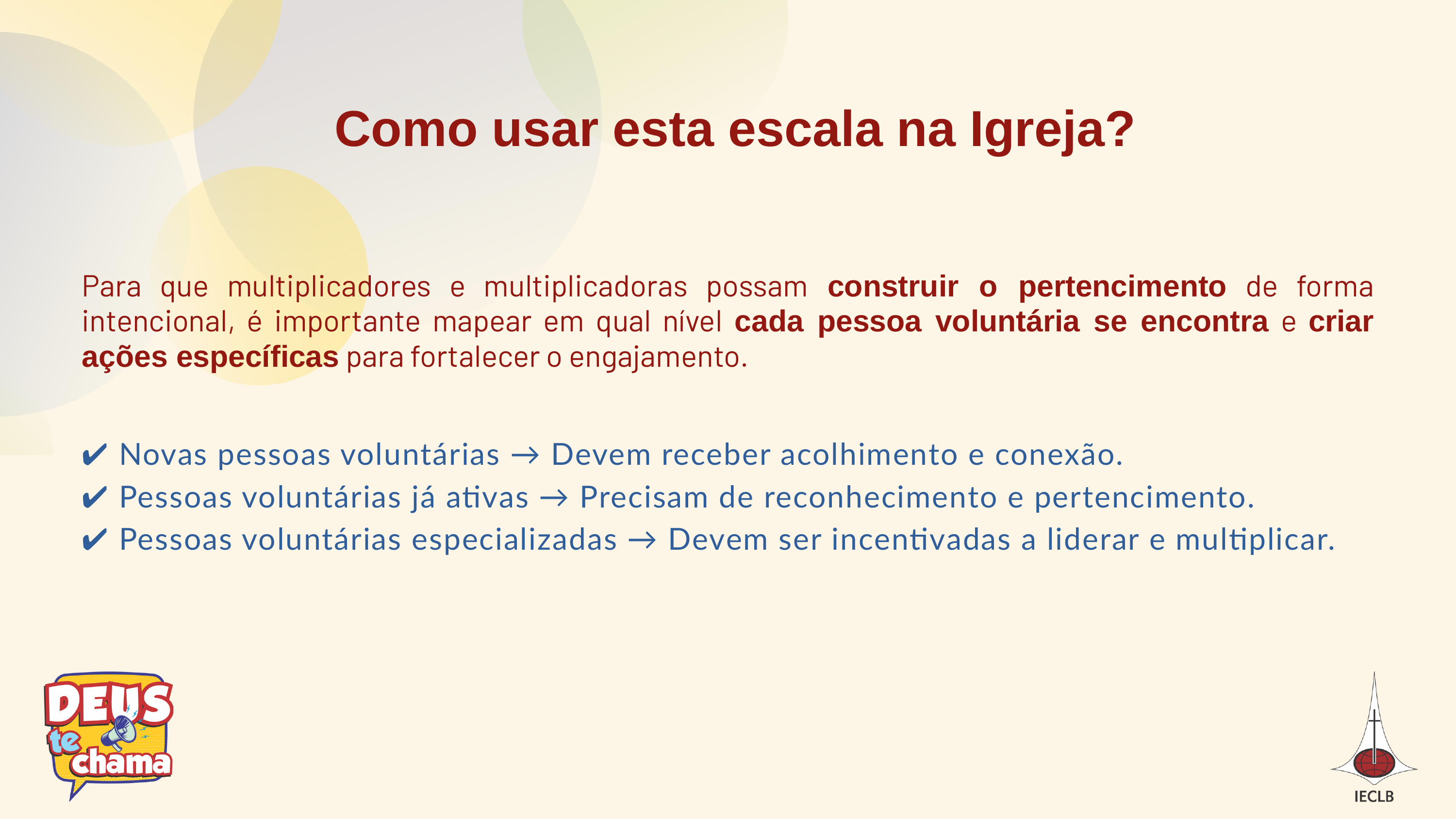

Como usar esta escala na Igreja?
Para que multiplicadores e multiplicadoras possam construir o pertencimento de forma intencional, é importante mapear em qual nível cada pessoa voluntária se encontra e criar ações específicas para fortalecer o engajamento.

✔ Novas pessoas voluntárias → Devem receber acolhimento e conexão.
✔ Pessoas voluntárias já ativas → Precisam de reconhecimento e pertencimento.
✔ Pessoas voluntárias especializadas → Devem ser incentivadas a liderar e multiplicar.